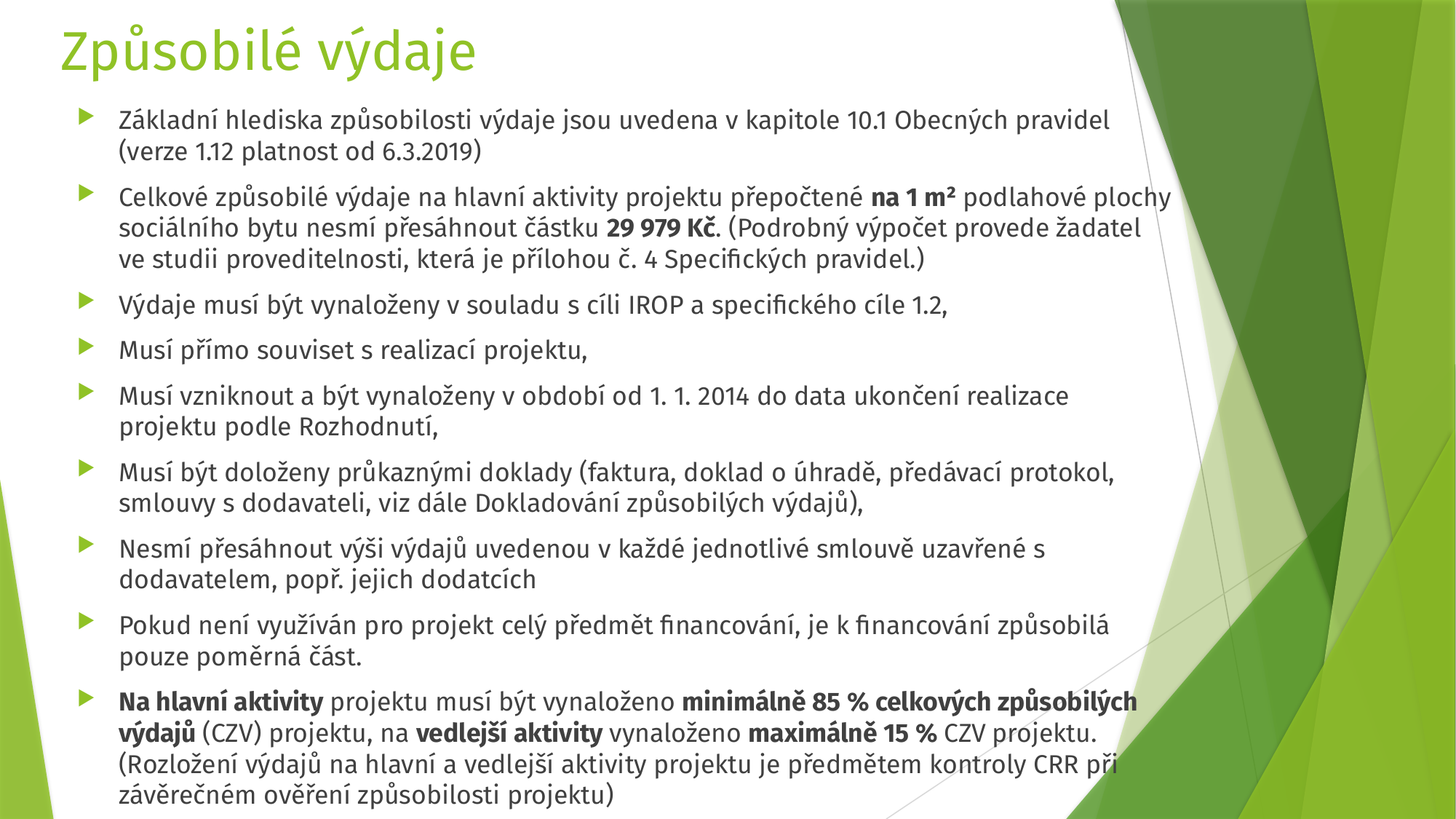

# Způsobilé výdaje
Základní hlediska způsobilosti výdaje jsou uvedena v kapitole 10.1 Obecných pravidel (verze 1.12 platnost od 6.3.2019)
Celkové způsobilé výdaje na hlavní aktivity projektu přepočtené na 1 m² podlahové plochy sociálního bytu nesmí přesáhnout částku 29 979 Kč. (Podrobný výpočet provede žadatel ve studii proveditelnosti, která je přílohou č. 4 Specifických pravidel.)
Výdaje musí být vynaloženy v souladu s cíli IROP a specifického cíle 1.2,
Musí přímo souviset s realizací projektu,
Musí vzniknout a být vynaloženy v období od 1. 1. 2014 do data ukončení realizace projektu podle Rozhodnutí,
Musí být doloženy průkaznými doklady (faktura, doklad o úhradě, předávací protokol, smlouvy s dodavateli, viz dále Dokladování způsobilých výdajů),
Nesmí přesáhnout výši výdajů uvedenou v každé jednotlivé smlouvě uzavřené s dodavatelem, popř. jejich dodatcích
Pokud není využíván pro projekt celý předmět financování, je k financování způsobilá pouze poměrná část.
Na hlavní aktivity projektu musí být vynaloženo minimálně 85 % celkových způsobilých výdajů (CZV) projektu, na vedlejší aktivity vynaloženo maximálně 15 % CZV projektu. (Rozložení výdajů na hlavní a vedlejší aktivity projektu je předmětem kontroly CRR při závěrečném ověření způsobilosti projektu)